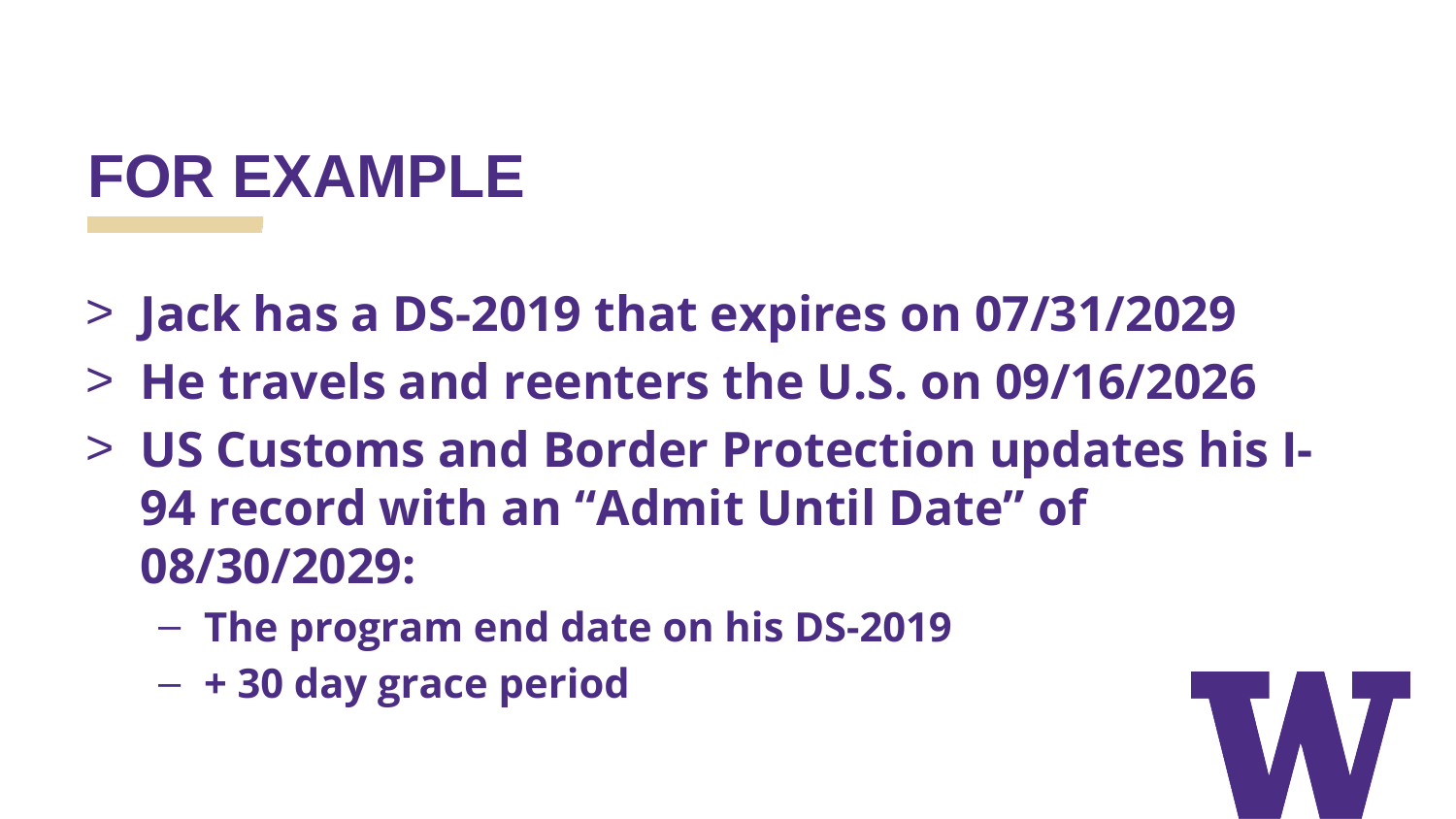

# FOR EXAMPLE
Jack has a DS-2019 that expires on 07/31/2029
He travels and reenters the U.S. on 09/16/2026
US Customs and Border Protection updates his I-94 record with an “Admit Until Date” of 08/30/2029:
The program end date on his DS-2019
+ 30 day grace period